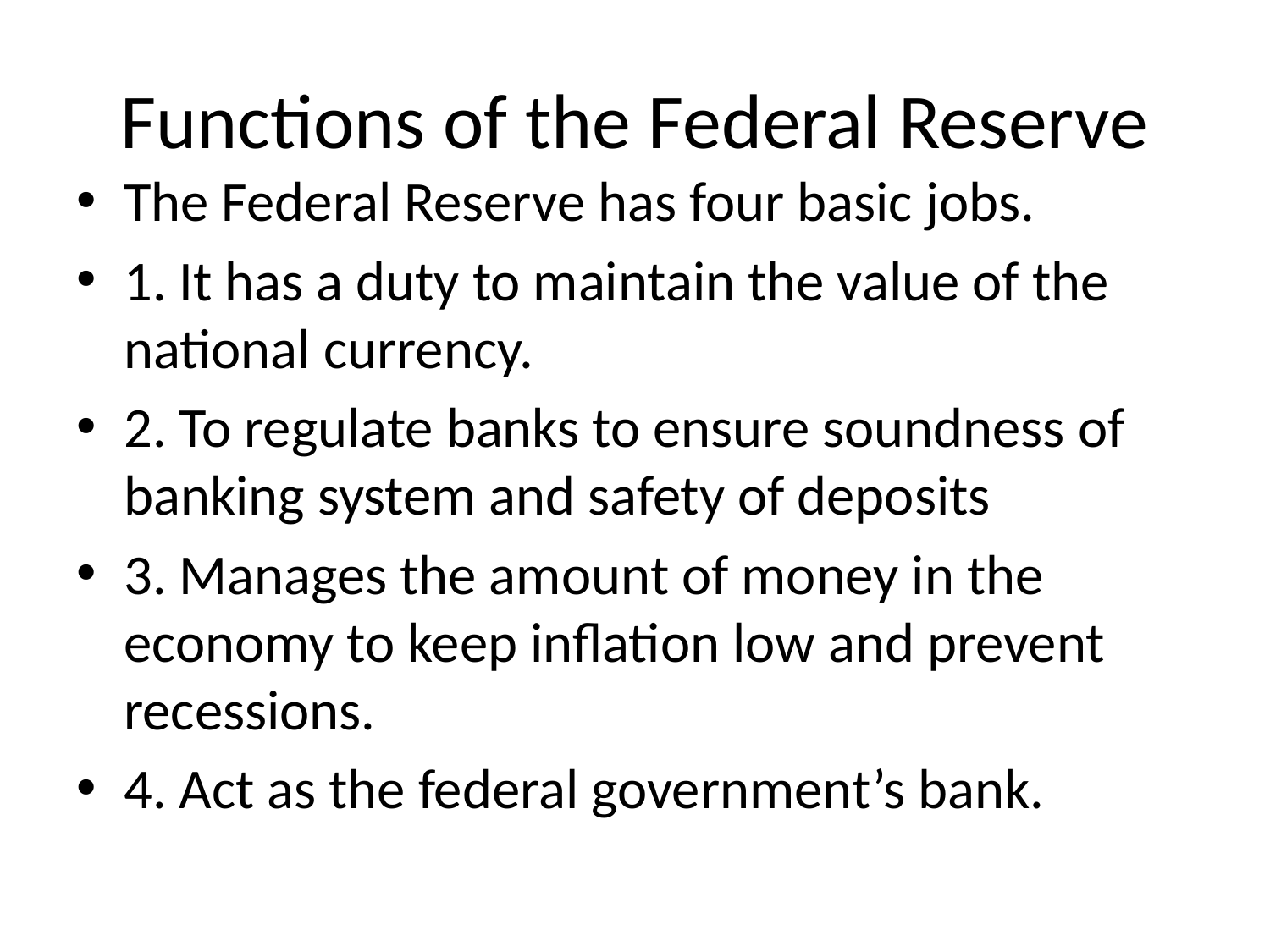

# Functions of the Federal Reserve
The Federal Reserve has four basic jobs.
1. It has a duty to maintain the value of the national currency.
2. To regulate banks to ensure soundness of banking system and safety of deposits
3. Manages the amount of money in the economy to keep inflation low and prevent recessions.
4. Act as the federal government’s bank.